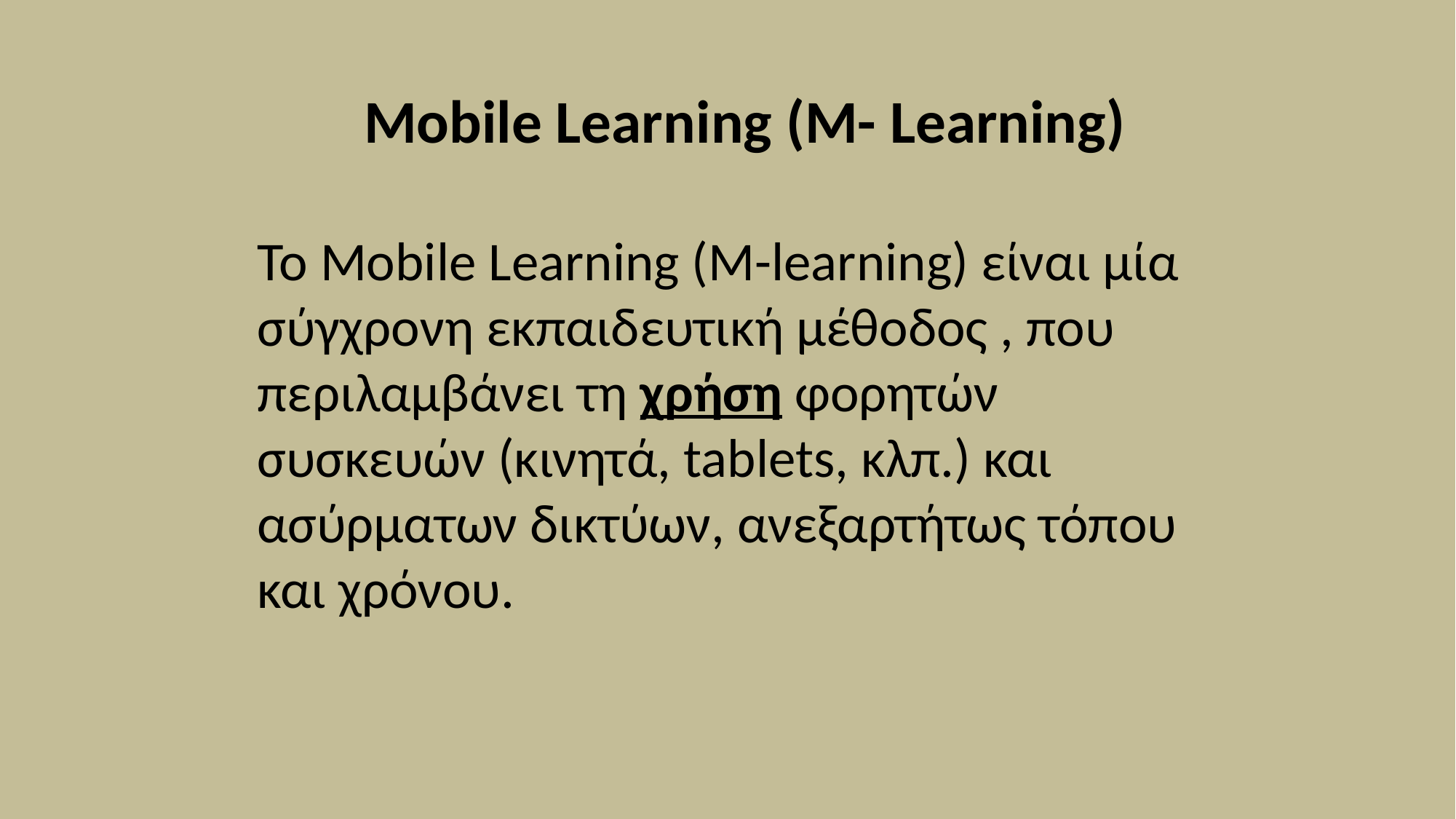

Mobile Learning (M- Learning)
Το Mobile Learning (Μ-learning) είναι μία σύγχρονη εκπαιδευτική μέθοδος , που περιλαμβάνει τη χρήση φορητών συσκευών (κινητά, tablets, κλπ.) και ασύρματων δικτύων, ανεξαρτήτως τόπου και χρόνου.